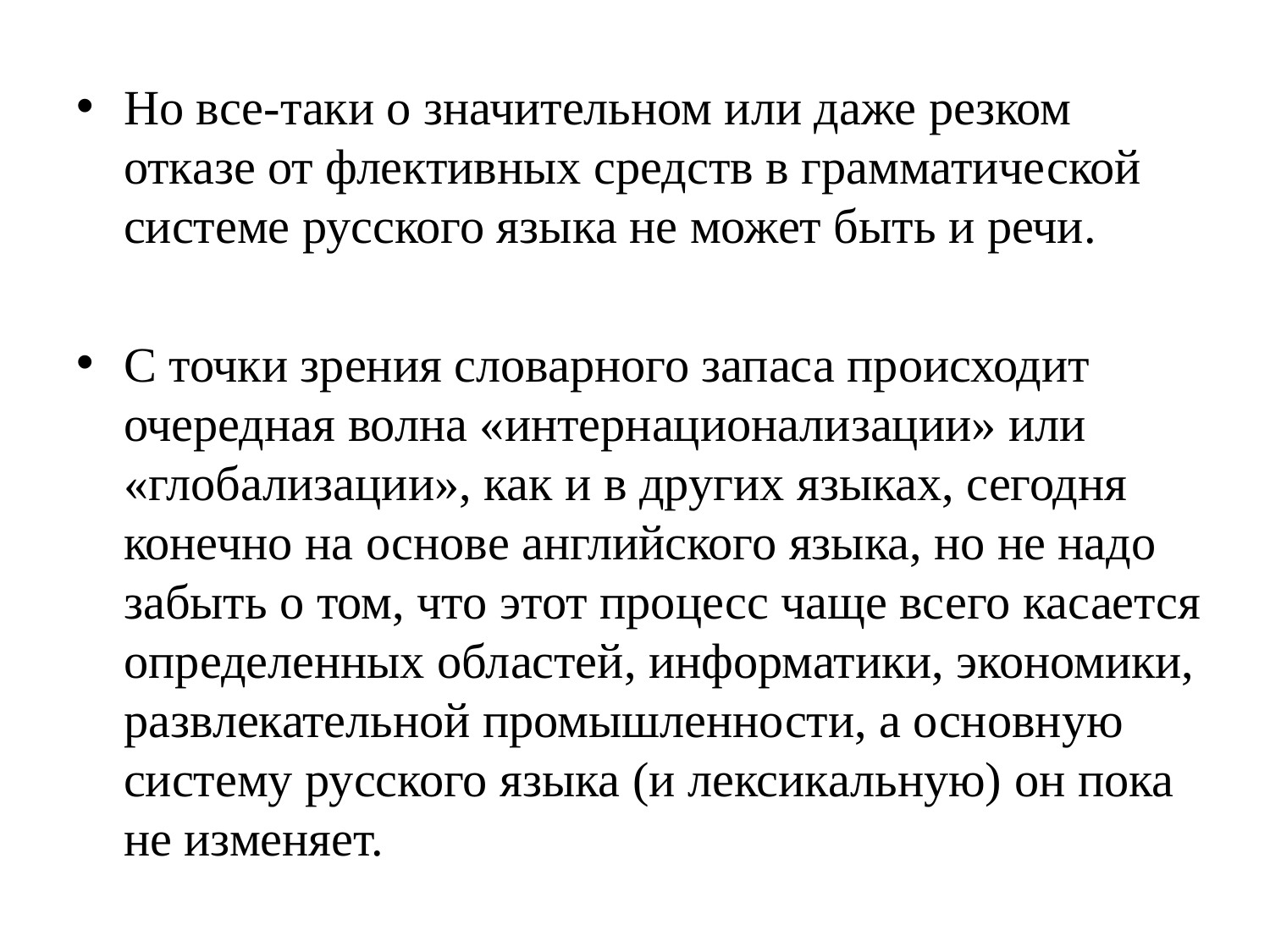

Но все-таки о значительном или даже резком отказе от флективных средств в грамматической системе русского языка не может быть и речи.

С точки зрения словарного запаса происходит очередная волна «интернационализации» или «глобализации», как и в других языках, сегодня конечно на основе английского языка, но не надо забыть о том, что этот процесс чаще всего касается определенных областей, информатики, экономики, развлекательной промышленности, а основную систему русского языка (и лексикальную) он пока не изменяет.